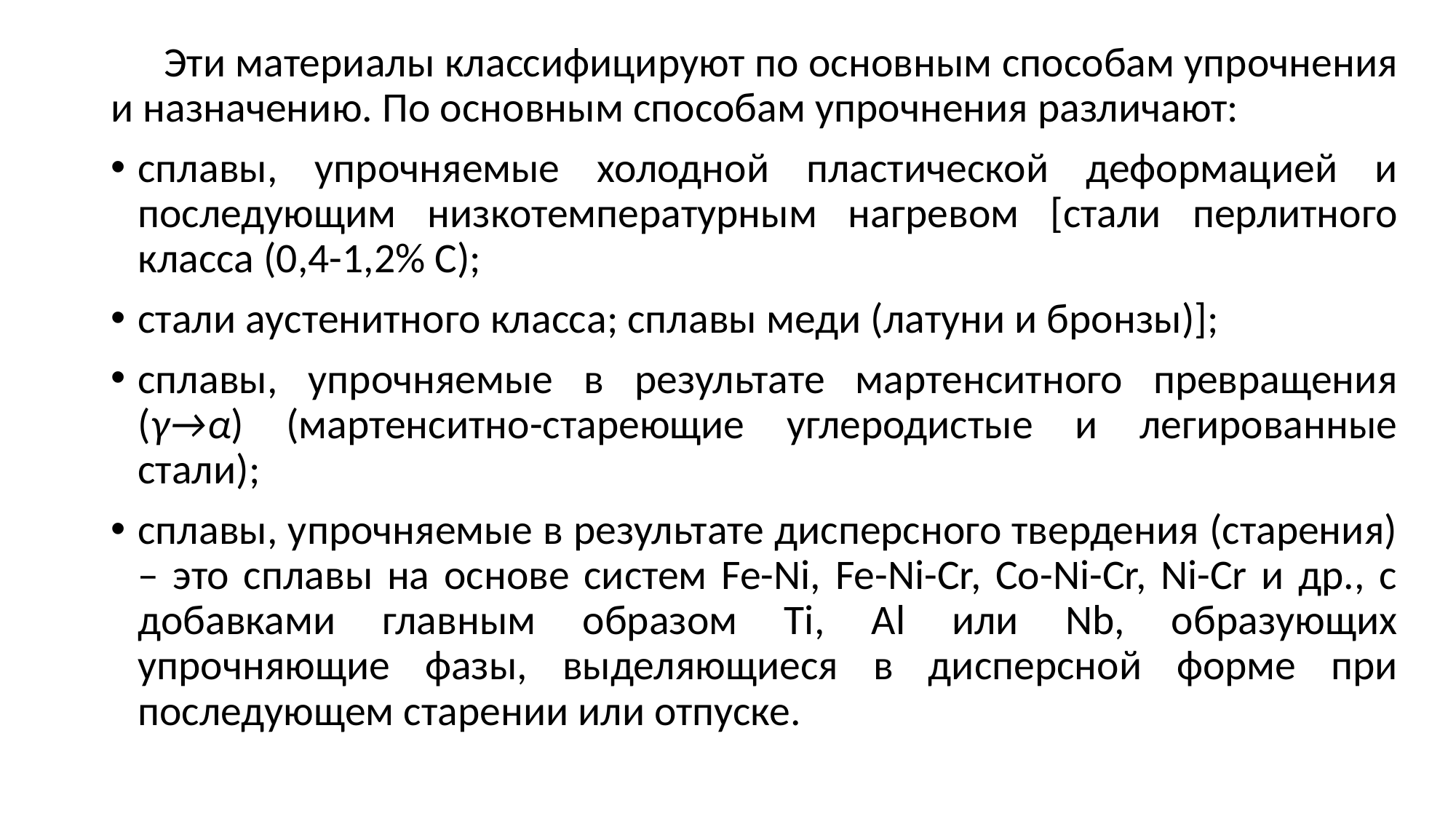

Эти материалы классифицируют по основным способам упрочнения и назначению. По основным способам упрочнения различают:
сплавы, упрочняемые холодной пластической деформацией и последующим низкотемпературным нагревом [стали перлитного класса (0,4-1,2% С);
стали аустенитного класса; сплавы меди (латуни и бронзы)];
cплавы, упрочняемые в результате мартенситного превращения (γ→α) (мартенситно-стареющие углеродистые и легированные стали);
сплавы, упрочняемые в результате дисперсного твердения (старения) – это сплавы на основе систем Fe-Ni, Fe-Ni-Cr, Co-Ni-Cr, Ni-Cr и др., с добавками главным образом Ti, Al или Nb, образующих упрочняющие фазы, выделяющиеся в дисперсной форме при последующем старении или отпуске.